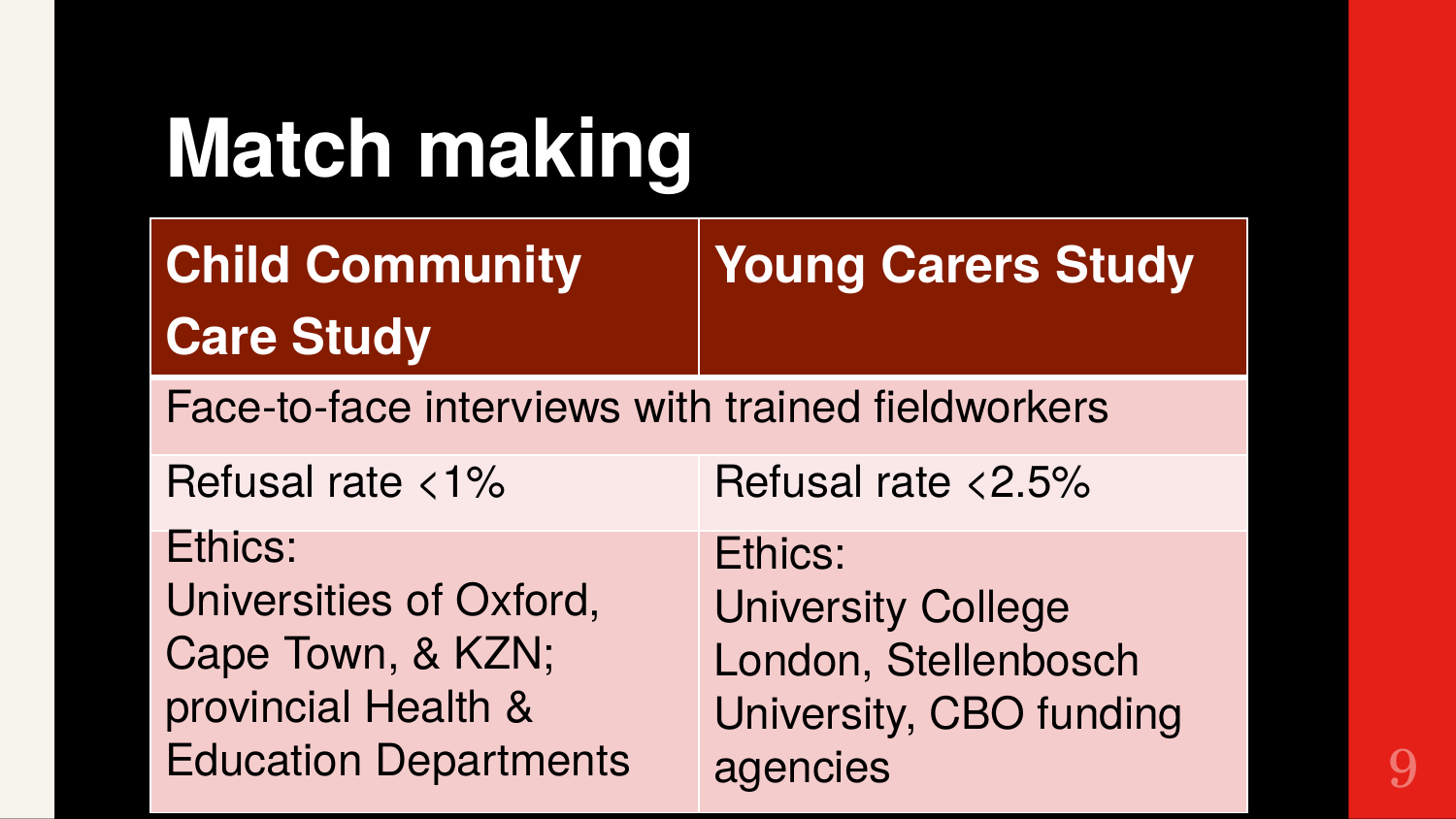

# Match making
| Child Community Care Study | Young Carers Study |
| --- | --- |
|  |  |
|  |  |
|  |  |
Face-to-face interviews with trained fieldworkers
Refusal rate <1%
Refusal rate <2.5%
Ethics:
Universities of Oxford, Cape Town, & KZN; provincial Health & Education Departments
Ethics:
University College London, Stellenbosch University, CBO funding agencies
9